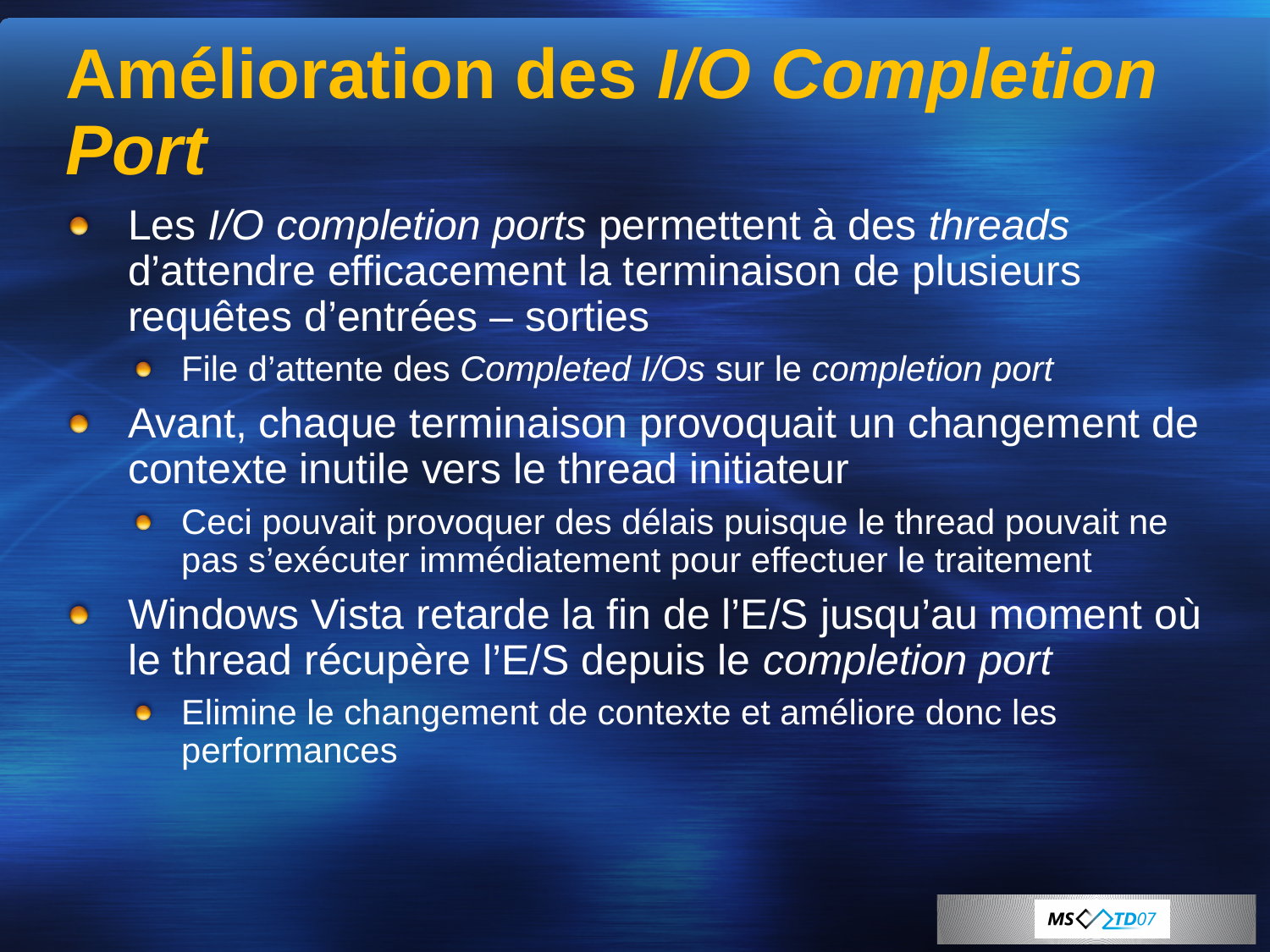

# Amélioration des I/O Completion Port
Les I/O completion ports permettent à des threads d’attendre efficacement la terminaison de plusieurs requêtes d’entrées – sorties
File d’attente des Completed I/Os sur le completion port
Avant, chaque terminaison provoquait un changement de contexte inutile vers le thread initiateur
Ceci pouvait provoquer des délais puisque le thread pouvait ne pas s’exécuter immédiatement pour effectuer le traitement
Windows Vista retarde la fin de l’E/S jusqu’au moment où le thread récupère l’E/S depuis le completion port
Elimine le changement de contexte et améliore donc les performances